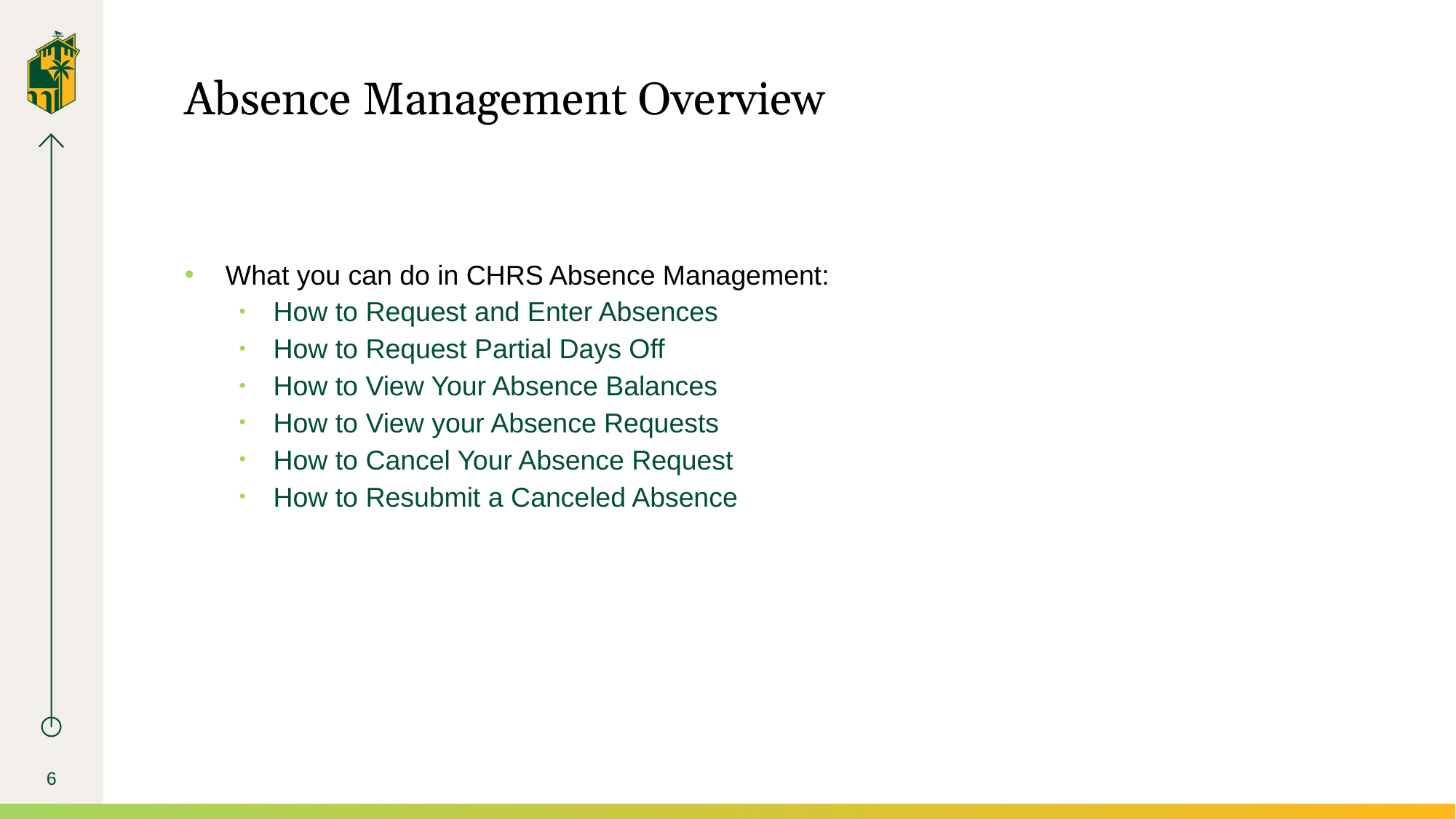

# Absence Management Overview​
What you can do in CHRS Absence Management:​
How to Request and Enter Absences
How to Request Partial Days Off
How to View Your Absence Balances
How to View your Absence Requests
How to Cancel Your Absence Request
How to Resubmit a Canceled Absence
6